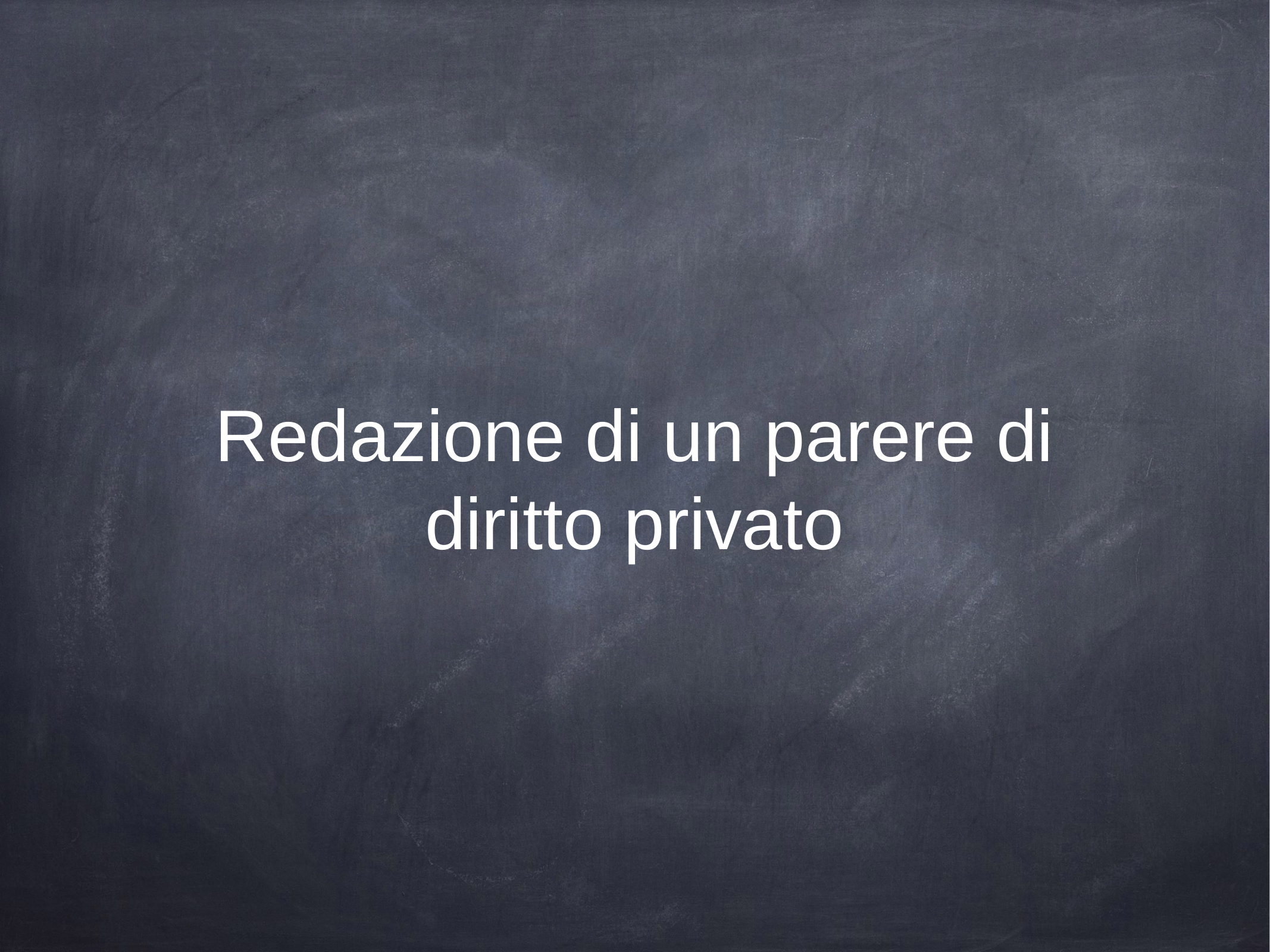

# Redazione di un parere di diritto privato